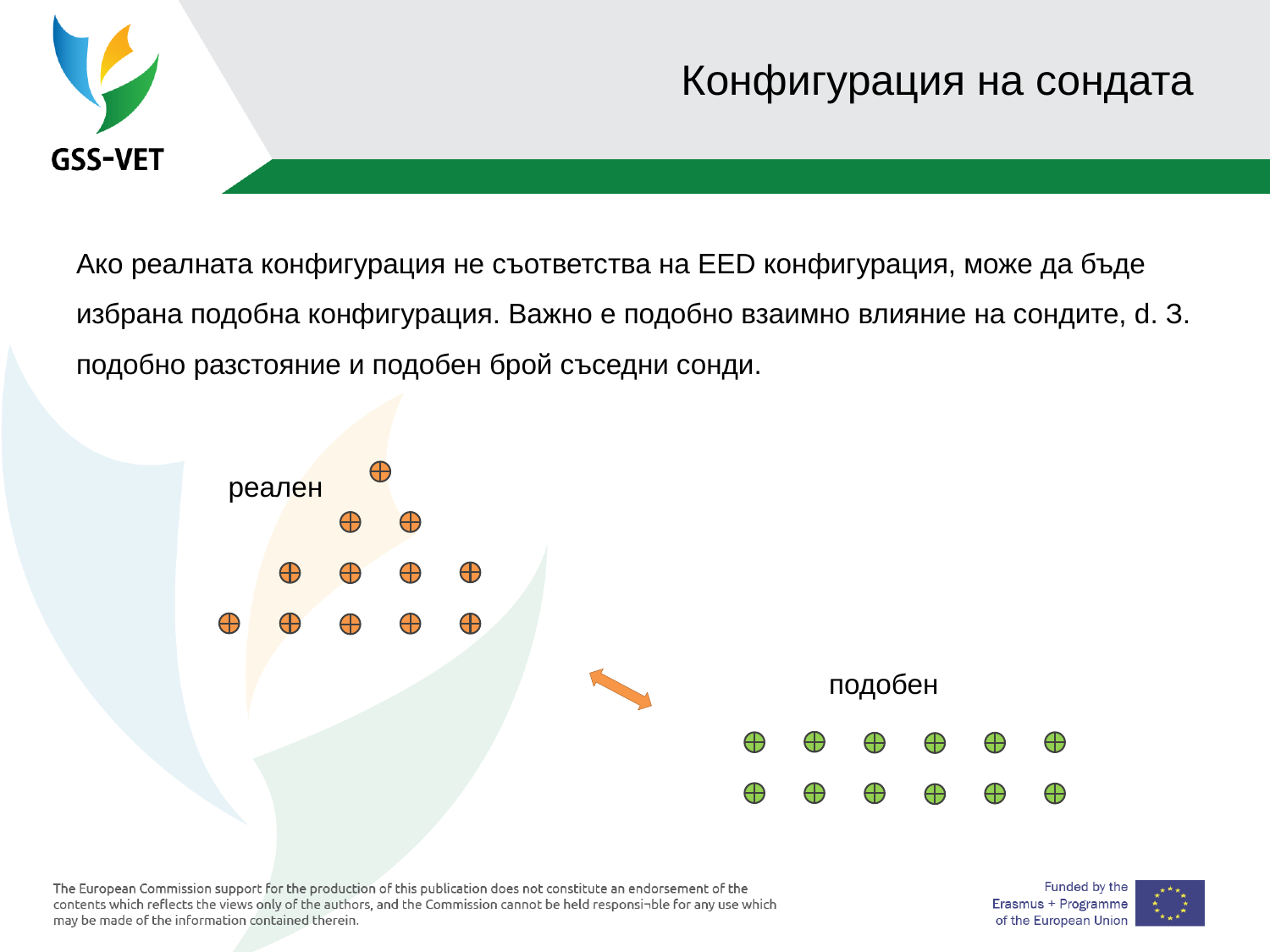

# Конфигурация на сондата
Ако реалната конфигурация не съответства на EED конфигурация, може да бъде избрана подобна конфигурация. Важно е подобно взаимно влияние на сондите, d. З. подобно разстояние и подобен брой съседни сонди.
реален

подобен